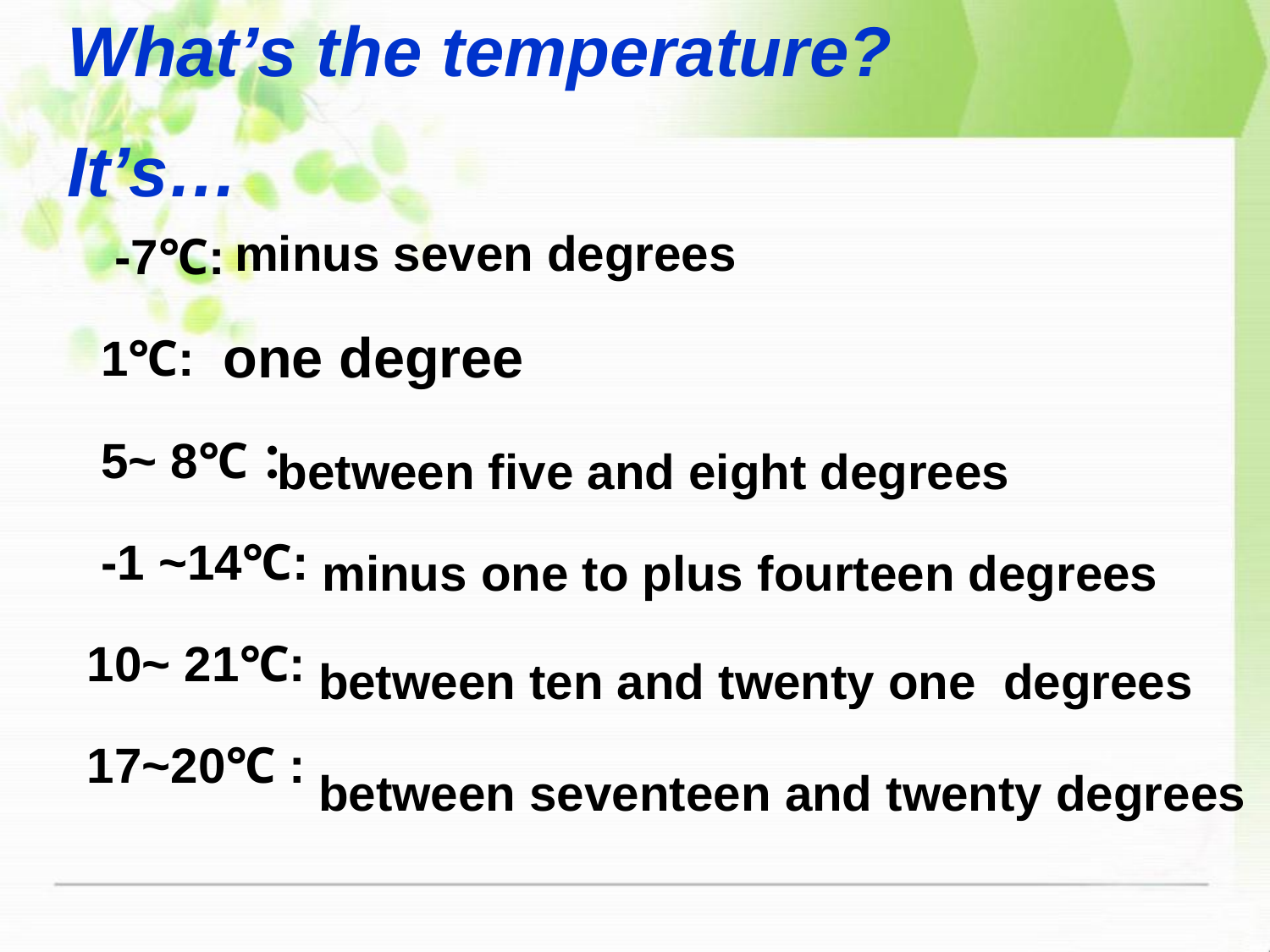

What’s the temperature?
It’s…
  -7℃:
 1℃:
 5~ 8℃：
 -1 ~14℃:
10~ 21℃:
17~20℃ :
minus seven degrees
 one degree
between five and eight degrees

 minus one to plus fourteen degrees
between ten and twenty one  degrees
between seventeen and twenty degrees